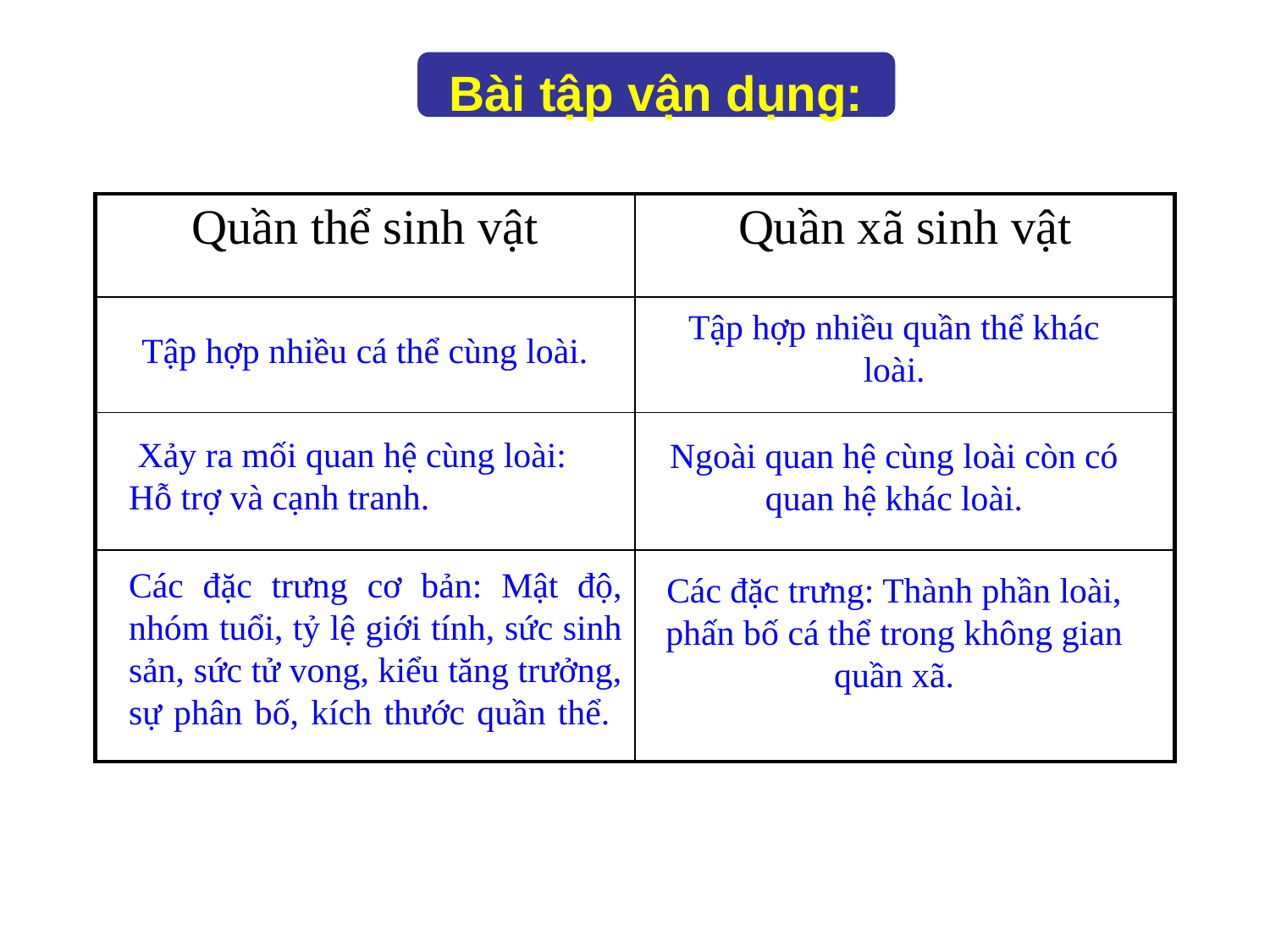

Bài tập vận dụng:
| Quần thể sinh vật | Quần xã sinh vật |
| --- | --- |
|  |  |
|  |  |
|  |  |
Tập hợp nhiều quần thể khác loài.
# Tập hợp nhiều cá thể cùng loài.

 Xảy ra mối quan hệ cùng loài: Hỗ trợ và cạnh tranh.
Ngoài quan hệ cùng loài còn có quan hệ khác loài.

Các đặc trưng cơ bản: Mật độ, nhóm tuổi, tỷ lệ giới tính, sức sinh sản, sức tử vong, kiểu tăng trưởng, sự phân bố, kích thước quần thể.
Các đặc trưng: Thành phần loài, phấn bố cá thể trong không gian quần xã.